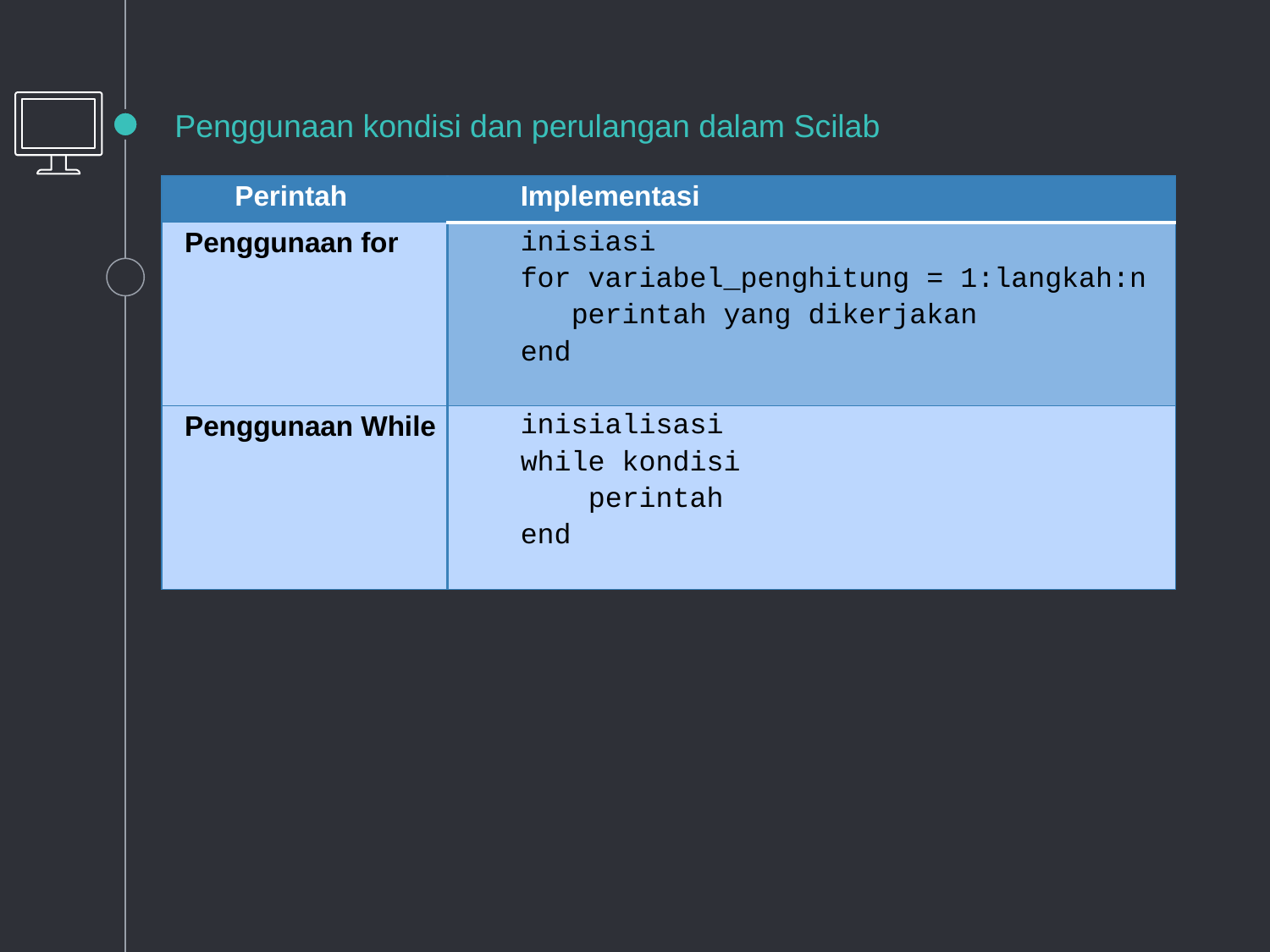

# Penggunaan kondisi dan perulangan dalam Scilab
| Perintah | Implementasi |
| --- | --- |
| Penggunaan for | inisiasi for variabel\_penghitung = 1:langkah:n perintah yang dikerjakan end |
| Penggunaan While | inisialisasi while kondisi perintah end |